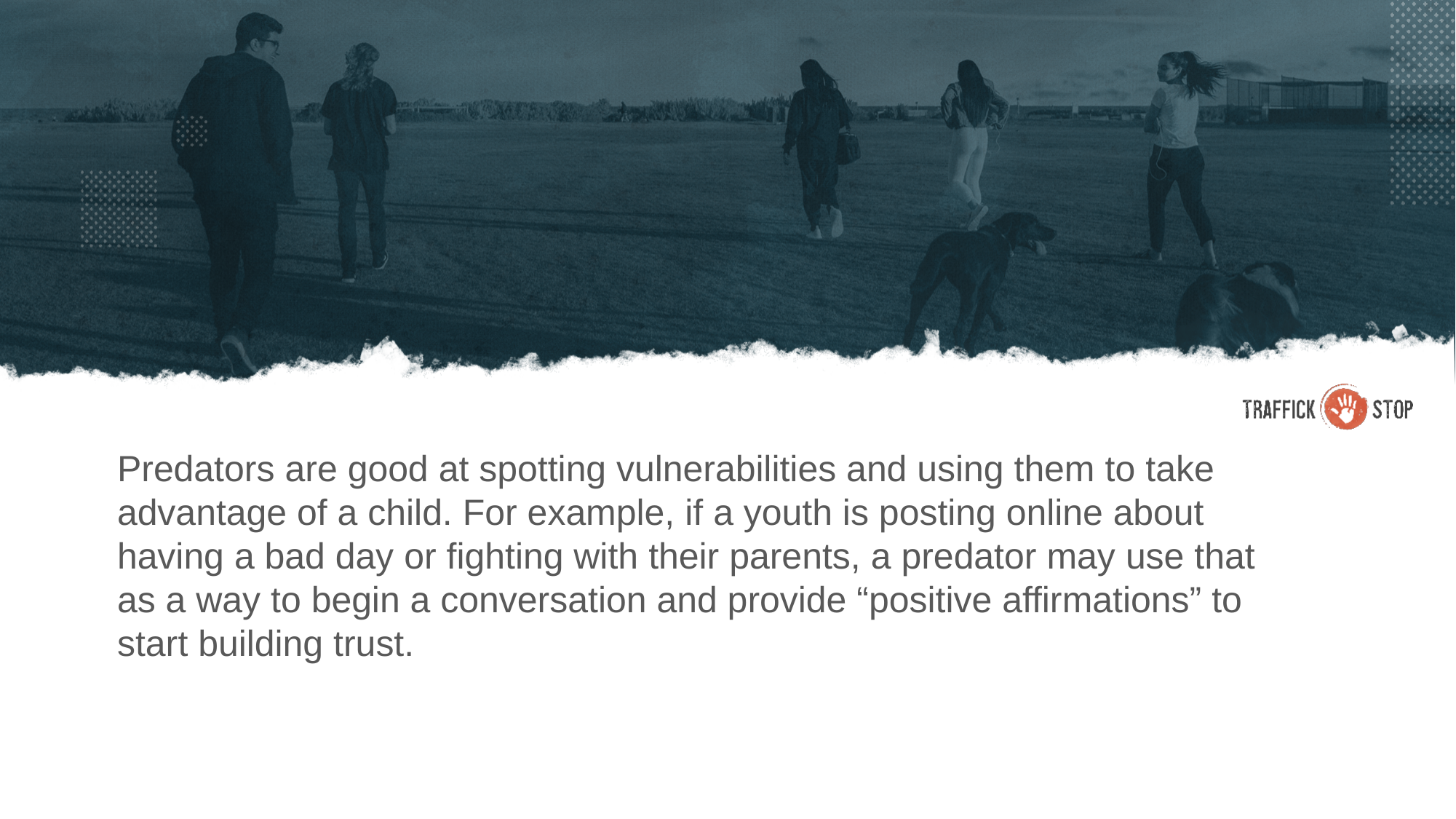

Predators are good at spotting vulnerabilities and using them to take advantage of a child. For example, if a youth is posting online about having a bad day or fighting with their parents, a predator may use that as a way to begin a conversation and provide “positive affirmations” to start building trust.